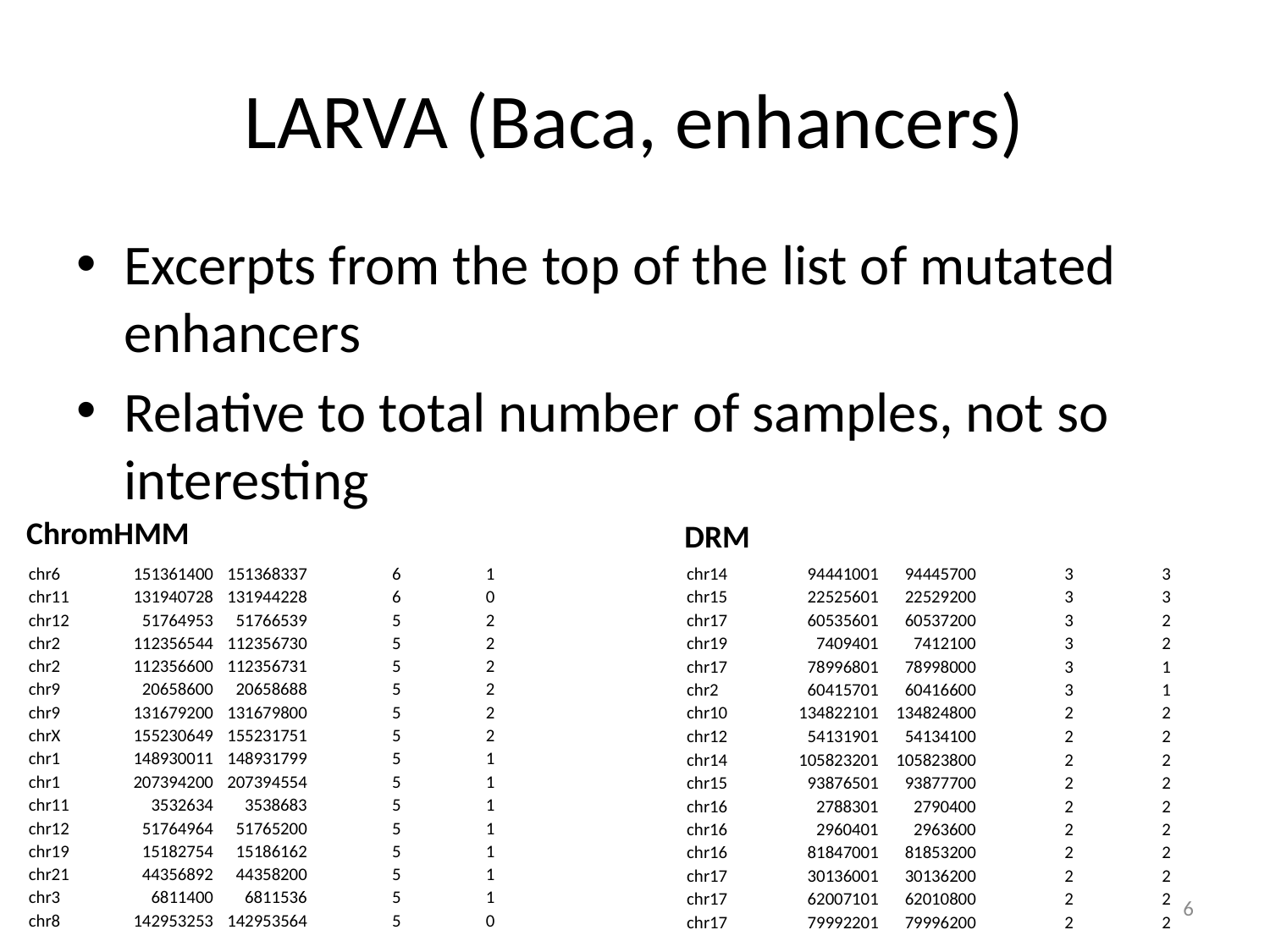

# LARVA (Baca, enhancers)
Excerpts from the top of the list of mutated enhancers
Relative to total number of samples, not so interesting
ChromHMM
DRM
| chr6 | 151361400 | 151368337 | 6 | 1 |
| --- | --- | --- | --- | --- |
| chr11 | 131940728 | 131944228 | 6 | 0 |
| chr12 | 51764953 | 51766539 | 5 | 2 |
| chr2 | 112356544 | 112356730 | 5 | 2 |
| chr2 | 112356600 | 112356731 | 5 | 2 |
| chr9 | 20658600 | 20658688 | 5 | 2 |
| chr9 | 131679200 | 131679800 | 5 | 2 |
| chrX | 155230649 | 155231751 | 5 | 2 |
| chr1 | 148930011 | 148931799 | 5 | 1 |
| chr1 | 207394200 | 207394554 | 5 | 1 |
| chr11 | 3532634 | 3538683 | 5 | 1 |
| chr12 | 51764964 | 51765200 | 5 | 1 |
| chr19 | 15182754 | 15186162 | 5 | 1 |
| chr21 | 44356892 | 44358200 | 5 | 1 |
| chr3 | 6811400 | 6811536 | 5 | 1 |
| chr8 | 142953253 | 142953564 | 5 | 0 |
| chr14 | 94441001 | 94445700 | 3 | 3 |
| --- | --- | --- | --- | --- |
| chr15 | 22525601 | 22529200 | 3 | 3 |
| chr17 | 60535601 | 60537200 | 3 | 2 |
| chr19 | 7409401 | 7412100 | 3 | 2 |
| chr17 | 78996801 | 78998000 | 3 | 1 |
| chr2 | 60415701 | 60416600 | 3 | 1 |
| chr10 | 134822101 | 134824800 | 2 | 2 |
| chr12 | 54131901 | 54134100 | 2 | 2 |
| chr14 | 105823201 | 105823800 | 2 | 2 |
| chr15 | 93876501 | 93877700 | 2 | 2 |
| chr16 | 2788301 | 2790400 | 2 | 2 |
| chr16 | 2960401 | 2963600 | 2 | 2 |
| chr16 | 81847001 | 81853200 | 2 | 2 |
| chr17 | 30136001 | 30136200 | 2 | 2 |
| chr17 | 62007101 | 62010800 | 2 | 2 |
| chr17 | 79992201 | 79996200 | 2 | 2 |
6